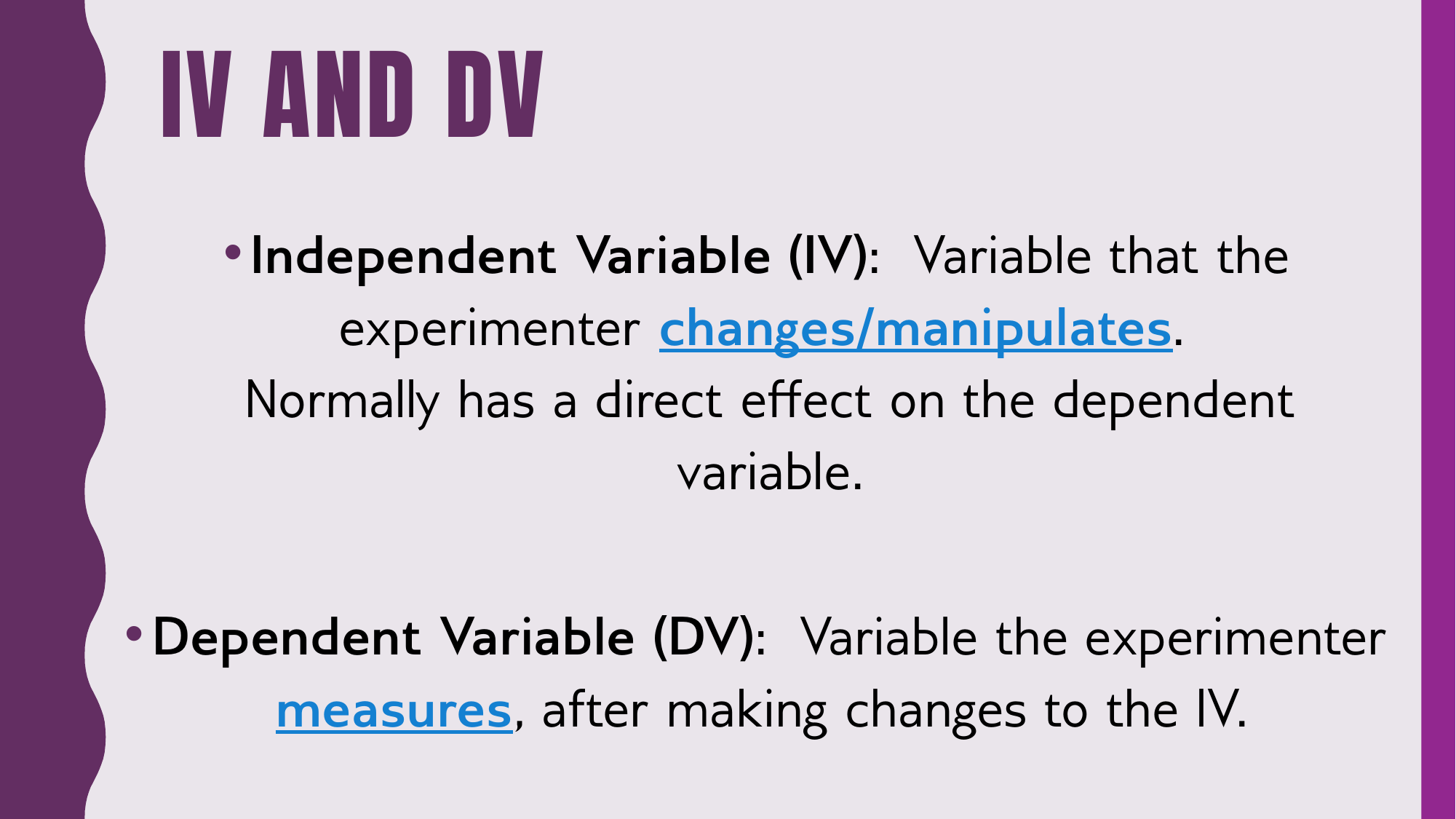

# IV and Dv
Independent Variable (IV):  Variable that the experimenter changes/manipulates.
Normally has a direct effect on the dependent variable.

Dependent Variable (DV):  Variable the experimenter measures, after making changes to the IV.